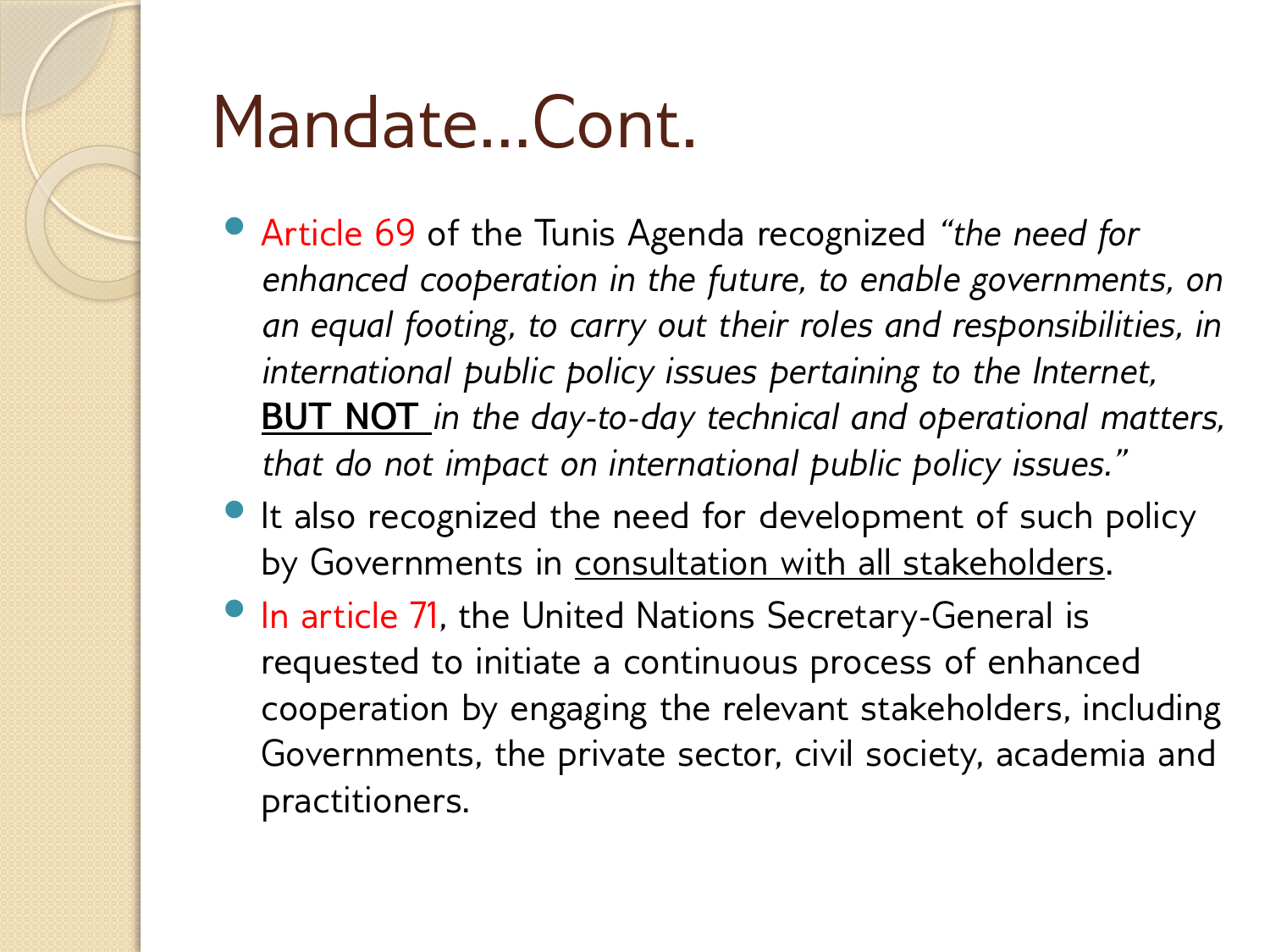

# Mandate…Cont.
Article 69 of the Tunis Agenda recognized “the need for enhanced cooperation in the future, to enable governments, on an equal footing, to carry out their roles and responsibilities, in international public policy issues pertaining to the Internet, BUT NOT in the day-to-day technical and operational matters, that do not impact on international public policy issues.”
It also recognized the need for development of such policy by Governments in consultation with all stakeholders.
In article 71, the United Nations Secretary-General is requested to initiate a continuous process of enhanced cooperation by engaging the relevant stakeholders, including Governments, the private sector, civil society, academia and practitioners.